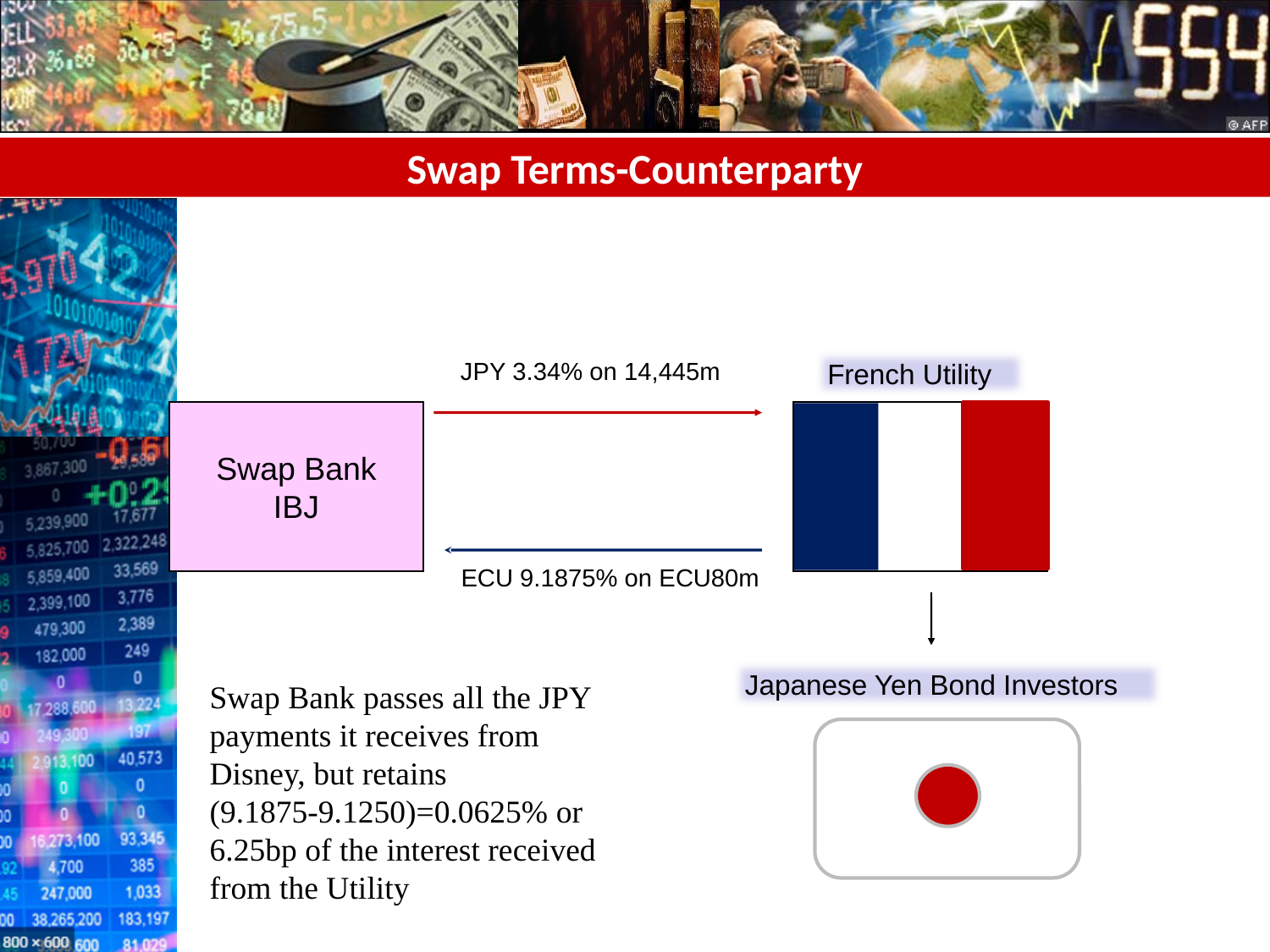

# Swap Terms-Counterparty
JPY 3.34% on 14,445m
French Utility
Swap Bank
IBJ

ECU 9.1875% on ECU80m

Japanese Yen Bond Investors
Swap Bank passes all the JPY payments it receives from Disney, but retains
(9.1875-9.1250)=0.0625% or
6.25bp of the interest received from the Utility